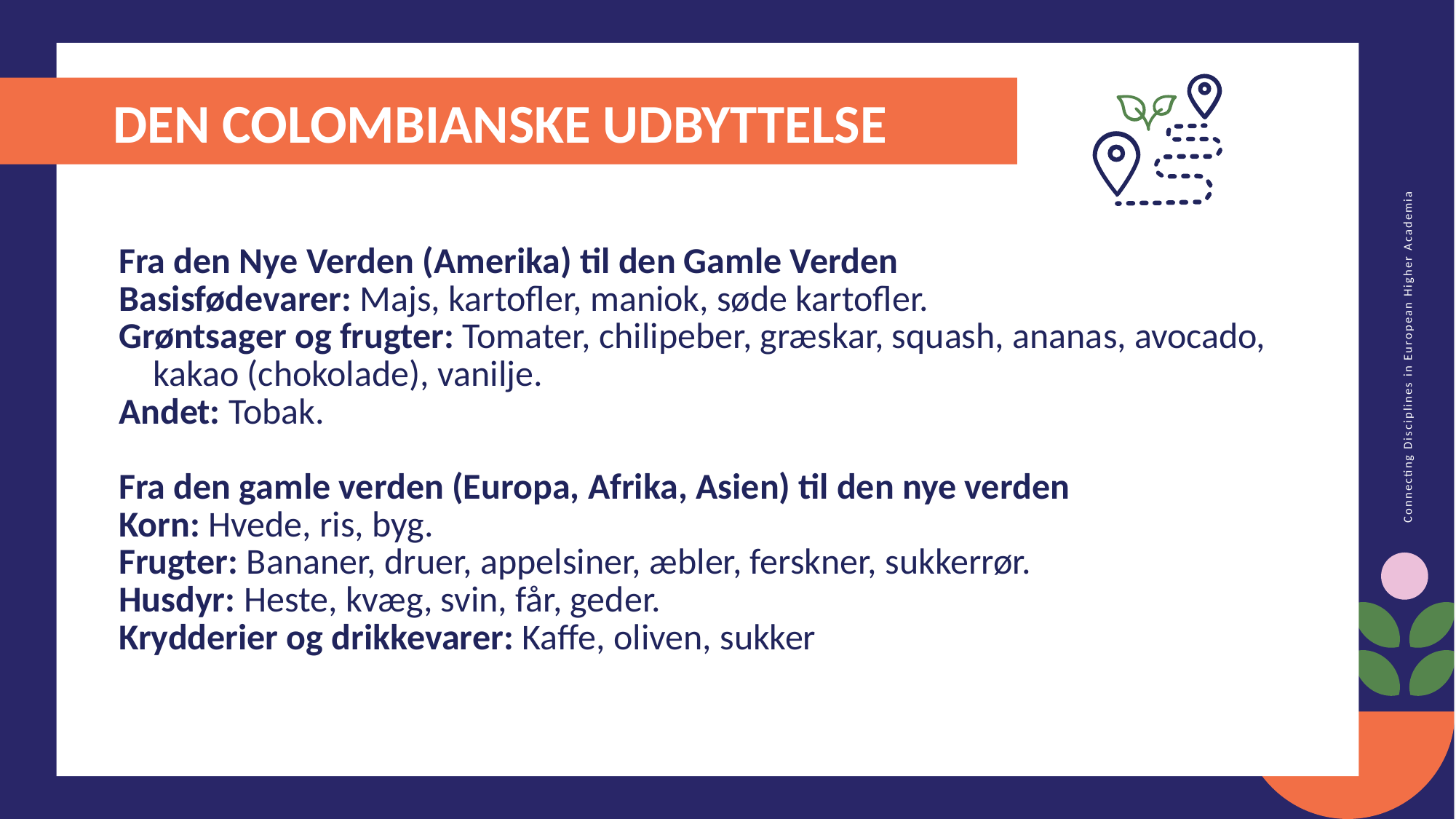

DEN COLOMBIANSKE UDBYTTELSE
Fra den Nye Verden (Amerika) til den Gamle Verden
Basisfødevarer: Majs, kartofler, maniok, søde kartofler.
Grøntsager og frugter: Tomater, chilipeber, græskar, squash, ananas, avocado, kakao (chokolade), vanilje.
Andet: Tobak.

Fra den gamle verden (Europa, Afrika, Asien) til den nye verden
Korn: Hvede, ris, byg.
Frugter: Bananer, druer, appelsiner, æbler, ferskner, sukkerrør.
Husdyr: Heste, kvæg, svin, får, geder.
Krydderier og drikkevarer: Kaffe, oliven, sukker